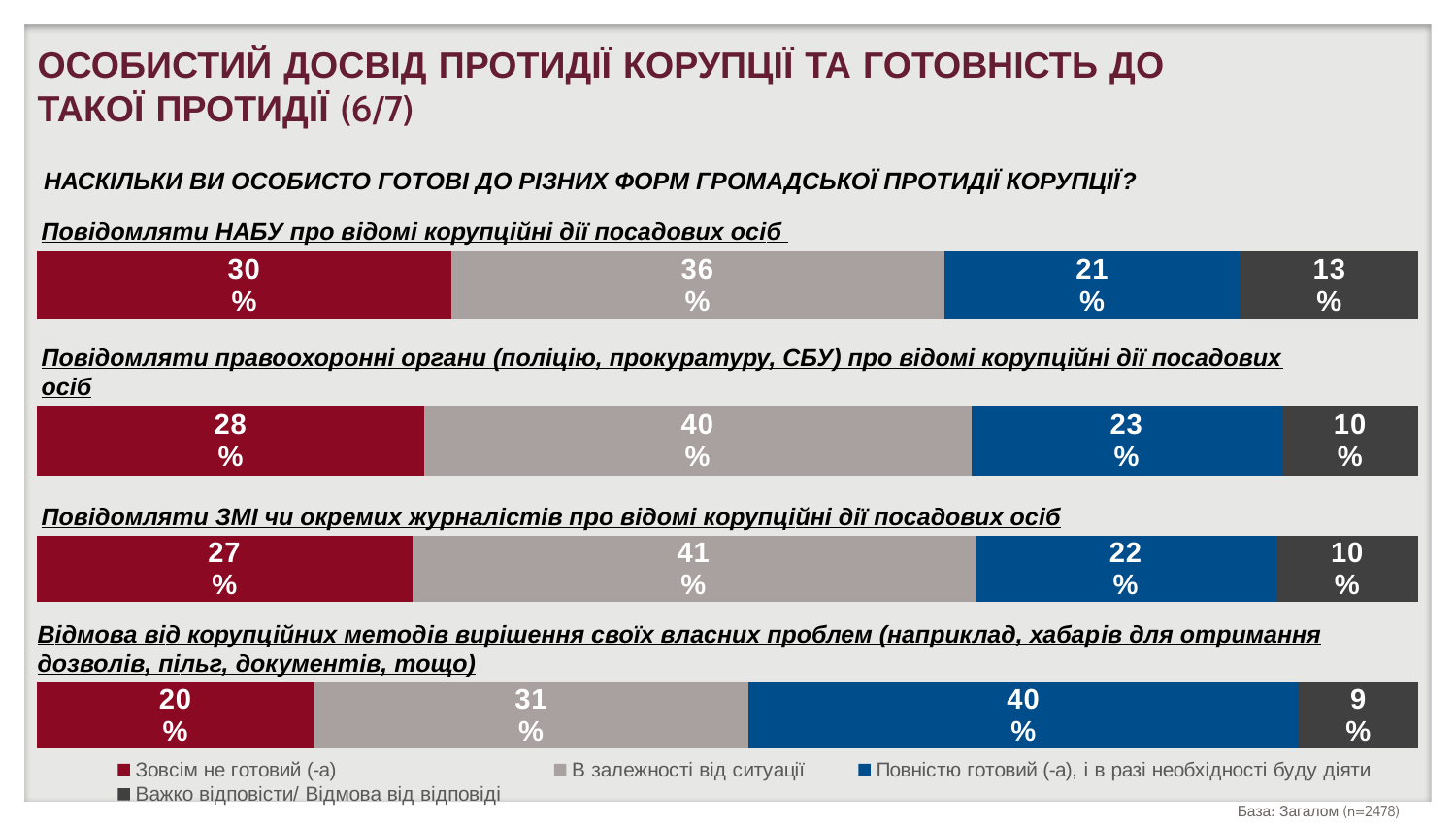

ОСОБИСТИЙ ДОСВІД ПРОТИДІЇ КОРУПЦІЇ ТА ГОТОВНІСТЬ ДО ТАКОЇ ПРОТИДІЇ (6/7)
НАСКIЛЬКИ ВИ ОСОБИСТО ГОТОВI ДО РIЗНИХ ФОРМ ГРОМАДСЬКОЇ ПРОТИДIЇ КОРУПЦIЇ?
Повiдомляти НАБУ про вiдомi корупцiйнi дiї посадових осiб

### Chart

| Category | Not ready at all | Depending on the situation | Fully ready to act if needed  | Hard to answer/ Refuse to answer |
|---|---|---|---|---|
| Report corruption actions by officials to NABU (National Anti-Corruption Bureau)   | 0.3 | 0.3565 | 0.2149 | 0.1286 |
Повiдомляти правоохороннi органи (полiцiю, прокуратуру, СБУ) про вiдомi корупцiйнi дiї посадових осiб

### Chart

| Category | Not ready at all | Depending on the situation | Fully ready to act if needed  | Hard to answer/ Refuse to answer |
|---|---|---|---|---|
| Report corruption actions by officials to law enforcement agencies (police, prosecutor's office, Security Service of Ukraine) | 0.2803 | 0.3959 | 0.2251 | 0.0987 |
Повiдомляти ЗМI чи окремих журналiстiв про вiдомi корупцiйнi дiї посадових осiб

### Chart

| Category | Not ready at all | Depending on the situation | Fully ready to act if needed  | Hard to answer/ Refuse to answer |
|---|---|---|---|---|
| Report corruption actions by officials to the media or individual journalists | 0.2715 | 0.4075 | 0.2183 | 0.1026 |
Вiдмова вiд корупцiйних методiв вирiшення своїх власних проблем (наприклад, хабарiв для отримання дозволiв, пiльг, документiв, тощо)

### Chart

| Category | Not ready at all | Depending on the situation | Fully ready to act if needed  | Hard to answer/ Refuse to answer |
|---|---|---|---|---|
| Refusal to solve one’s own problems involving corruption methods (for example, bribing to obtain permits, benefits, documents, etc.) | 0.2004 | 0.3148 | 0.398 | 0.0868 |

### Chart

| Category | Зовсім не готовий (-а) | В залежності від ситуації | Повністю готовий (-а), і в разі необхідності буду діяти  | Важко відповісти/ Відмова від відповіді |
|---|---|---|---|---|
|  | None | None | None | None |
|  | None | None | None | None |
|  | None | None | None | None |
|  | None | None | None | None |
База: Загалом (n=2478)